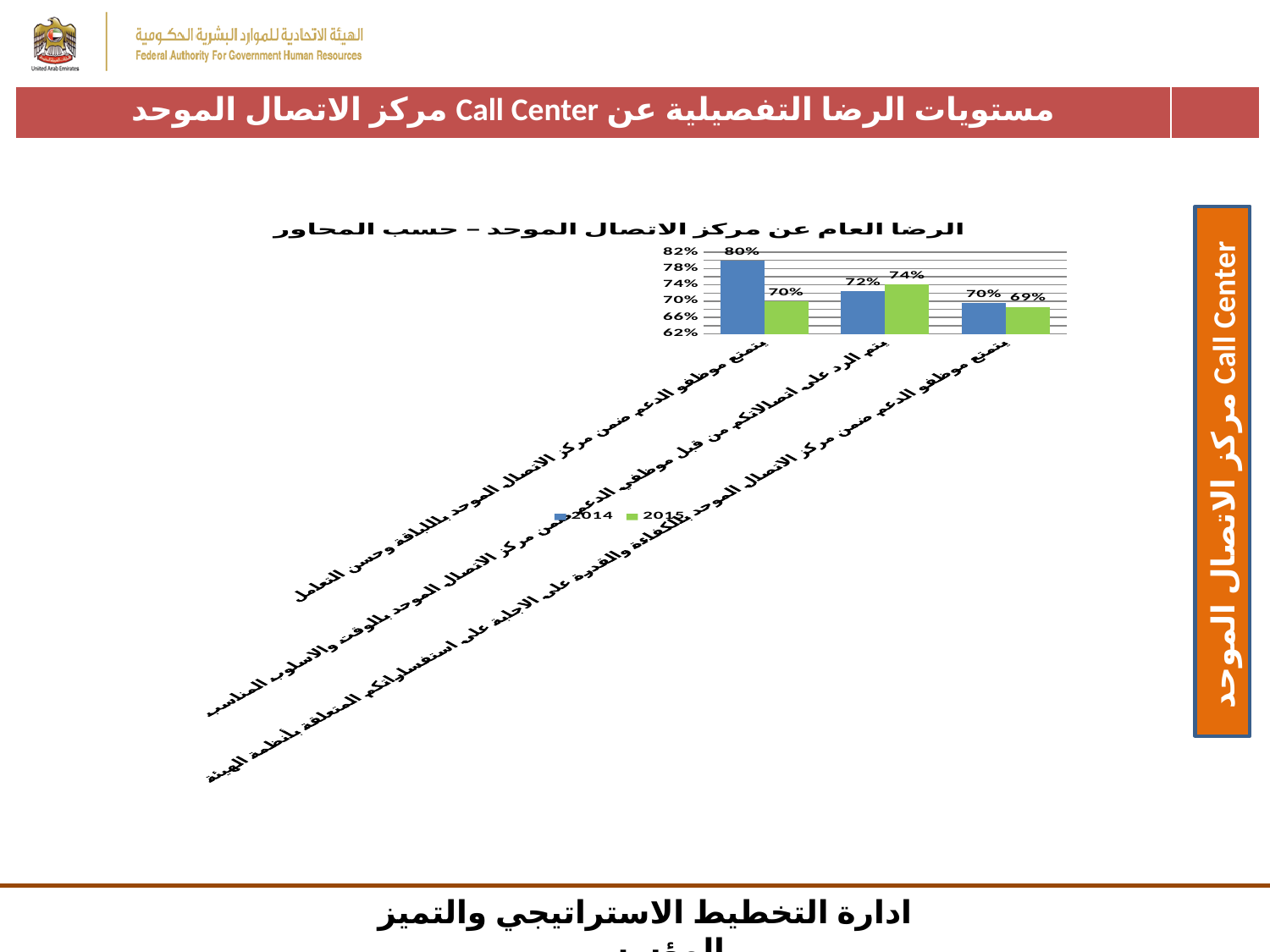

| مستويات الرضا التفصيلية عن Call Center مركز الاتصال الموحد |  |
| --- | --- |

### Chart: الرضا العام عن مركز الاتصال الموحد – حسب المحاور

| Category | 2014 | 2015 |
|---|---|---|
| يتمتع موظفو الدعم ضمن مركز الاتصال الموحد باللباقة وحسن التعامل | 0.8 | 0.7 |
| يتم الرد على اتصالاتكم من قبل موظفي الدعم ضمن مركز الاتصال الموحد بالوقت والاسلوب المناسب | 0.7238095238095238 | 0.7413793103448276 |
| يتمتع موظفو الدعم ضمن مركز الاتصال الموحد بالكفاءة والقدرة على الاجابة على استفساراتكم المتعلقة بأنظمة الهيئة | 0.6952380952380952 | 0.6862068965517242 |
 Call Center مركز الاتصال الموحد